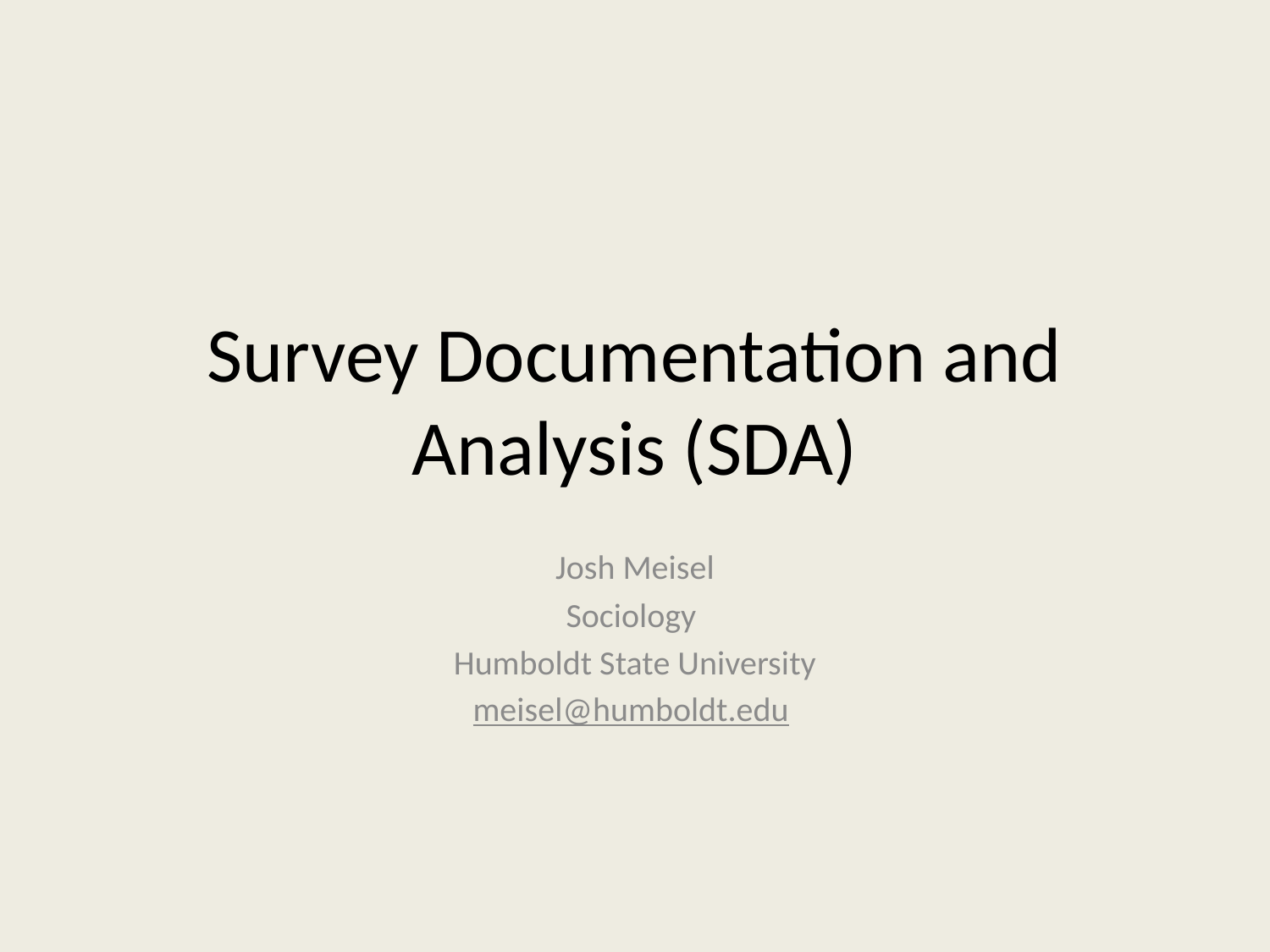

# Survey Documentation and Analysis (SDA)
Josh Meisel
Sociology
Humboldt State University
meisel@humboldt.edu